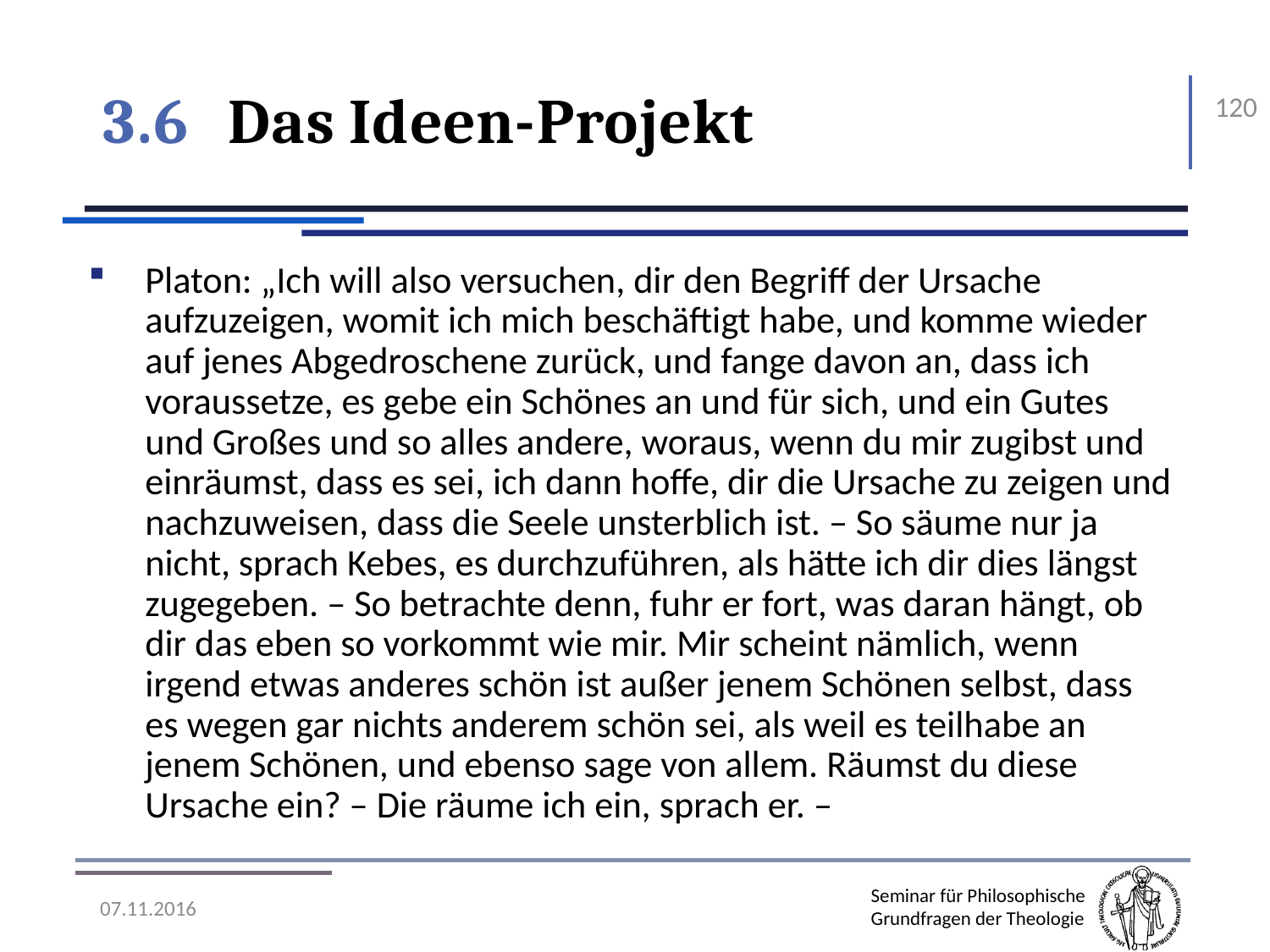

# 3.6	Das Ideen-Projekt
120
Platon: „Ich will also versuchen, dir den Begriff der Ursache aufzuzeigen, womit ich mich beschäftigt habe, und komme wieder auf jenes Abgedroschene zurück, und fange davon an, dass ich voraussetze, es gebe ein Schönes an und für sich, und ein Gutes und Großes und so alles andere, woraus, wenn du mir zugibst und einräumst, dass es sei, ich dann hoffe, dir die Ursache zu zeigen und nachzuweisen, dass die Seele unsterblich ist. – So säume nur ja nicht, sprach Kebes, es durchzuführen, als hätte ich dir dies längst zugegeben. – So betrachte denn, fuhr er fort, was daran hängt, ob dir das eben so vorkommt wie mir. Mir scheint nämlich, wenn irgend etwas anderes schön ist außer jenem Schönen selbst, dass es wegen gar nichts anderem schön sei, als weil es teilhabe an jenem Schönen, und ebenso sage von allem. Räumst du diese Ursache ein? – Die räume ich ein, sprach er. –
07.11.2016